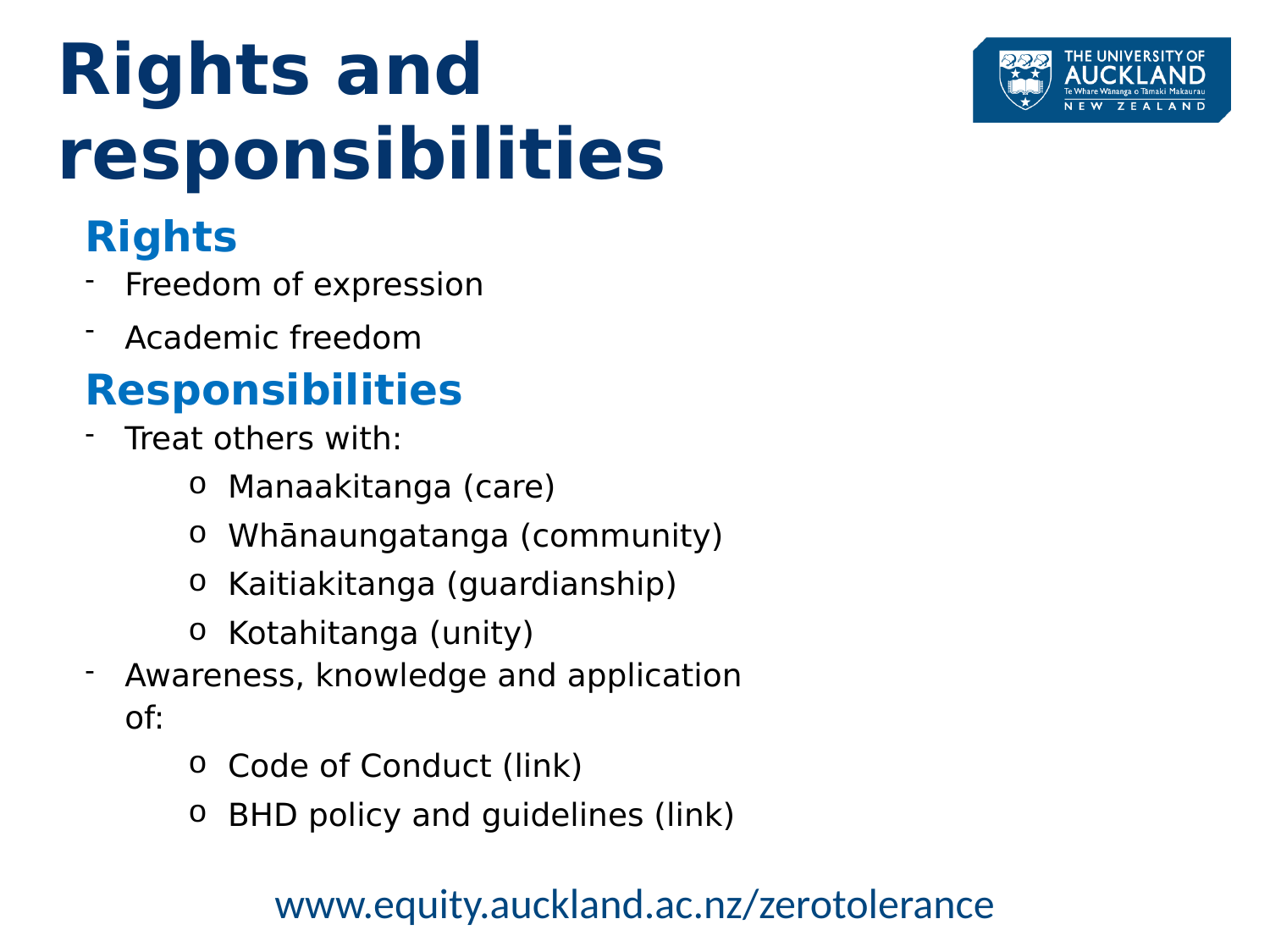

Rights and
responsibilities
Rights
Freedom of expression
Academic freedom
Responsibilities
Treat others with:
Manaakitanga (care)
Whānaungatanga (community)
Kaitiakitanga (guardianship)
Kotahitanga (unity)
Awareness, knowledge and application of:
Code of Conduct (link)
BHD policy and guidelines (link)
www.equity.auckland.ac.nz/zerotolerance